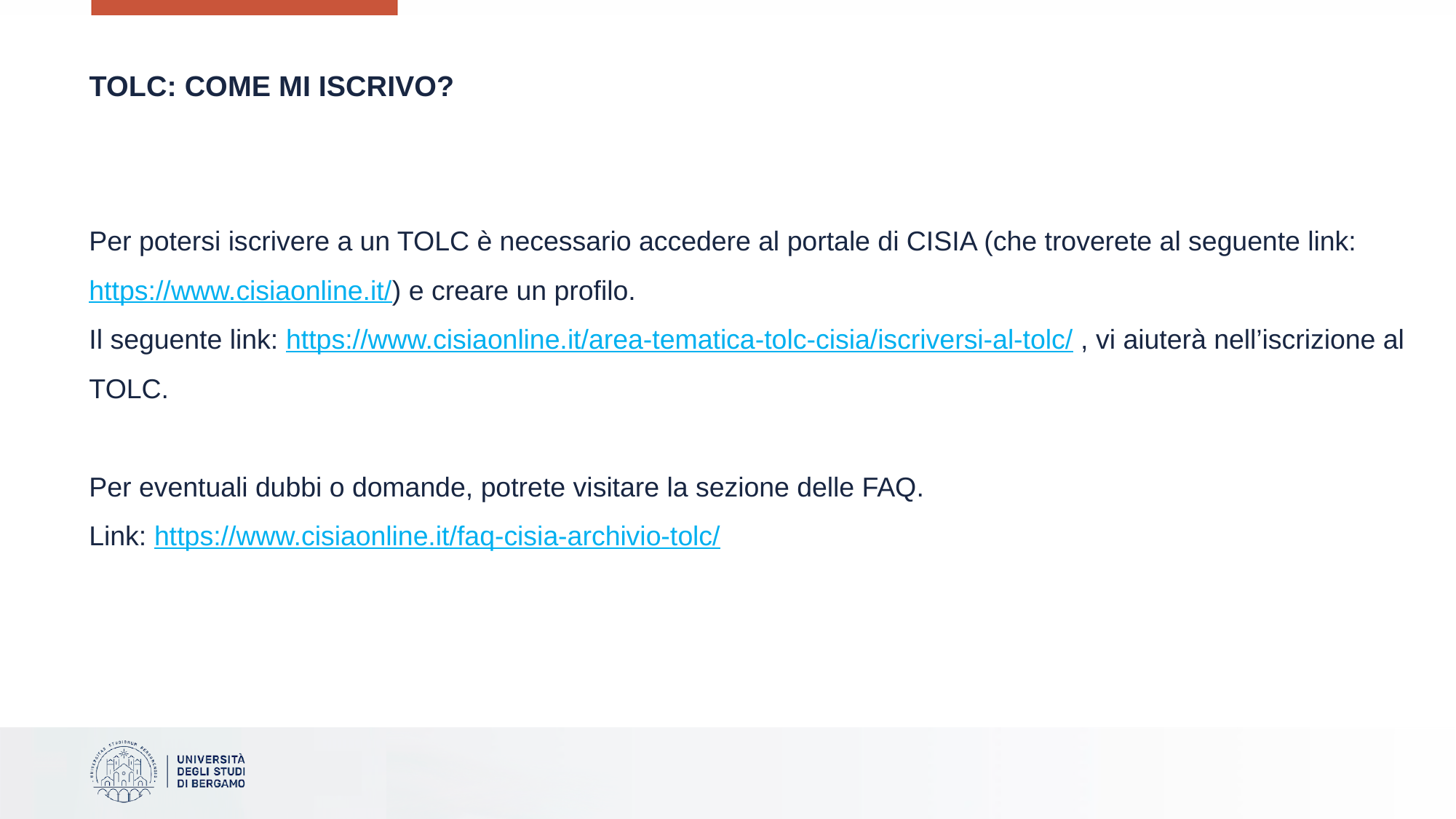

# TOLC: COME MI ISCRIVO?
Per potersi iscrivere a un TOLC è necessario accedere al portale di CISIA (che troverete al seguente link: https://www.cisiaonline.it/) e creare un profilo.
Il seguente link: https://www.cisiaonline.it/area-tematica-tolc-cisia/iscriversi-al-tolc/ , vi aiuterà nell’iscrizione al TOLC.

Per eventuali dubbi o domande, potrete visitare la sezione delle FAQ.
Link: https://www.cisiaonline.it/faq-cisia-archivio-tolc/